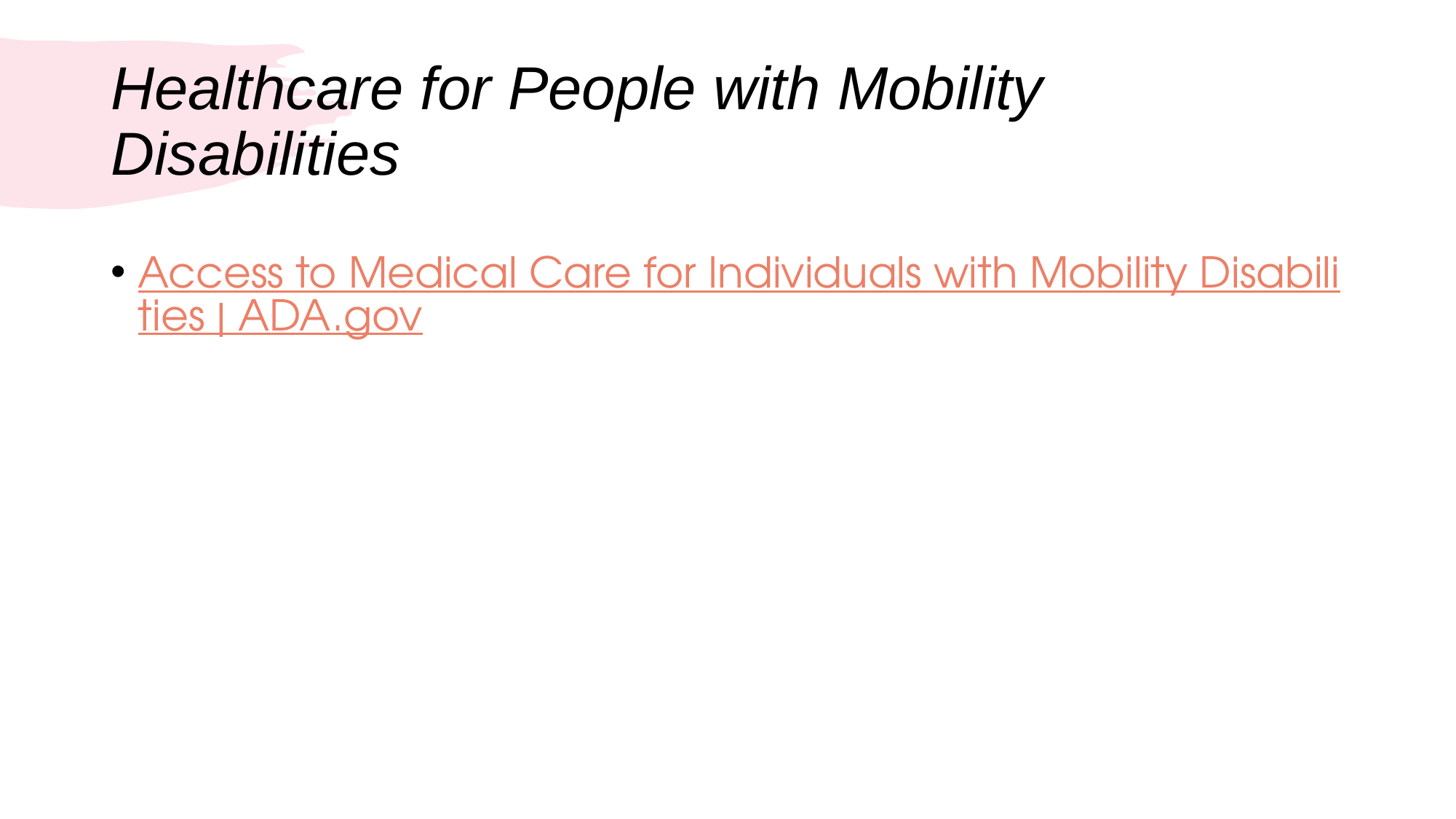

# Healthcare for People with Mobility Disabilities
Access to Medical Care for Individuals with Mobility Disabilities | ADA.gov